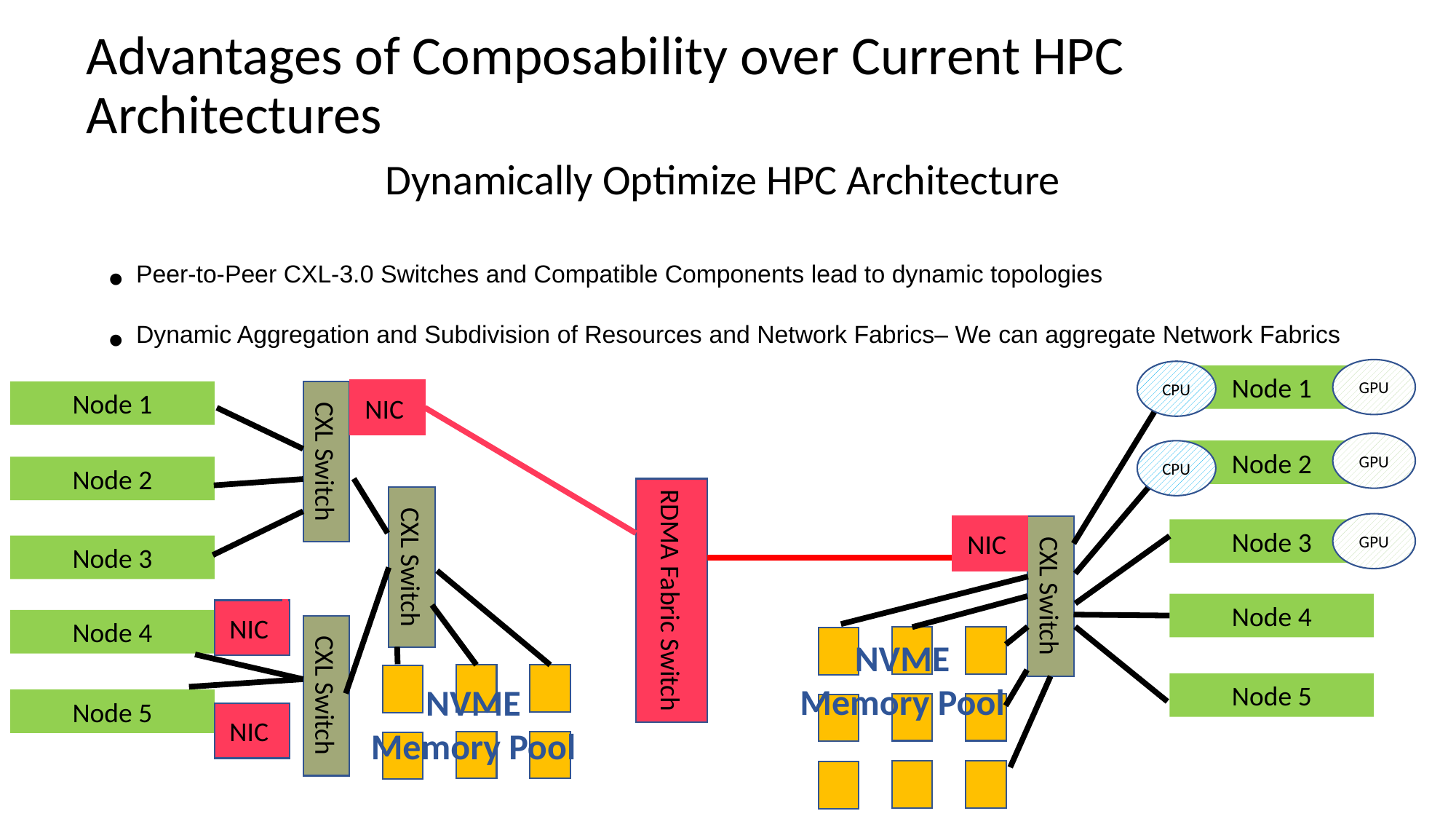

Advantages of Composability over Current HPC Architectures
# Dynamically Optimize HPC Architecture
Peer-to-Peer CXL-3.0 Switches and Compatible Components lead to dynamic topologies
Dynamic Aggregation and Subdivision of Resources and Network Fabrics– We can aggregate Network Fabrics
GPU
CPU
Node 1
NIC
Node 1
GPU
CXL Switch
Node 2
CPU
Node 2
GPU
NIC
Node 3
Node 3
CXL Switch
RDMA Fabric Switch
CXL Switch
Node 4
NIC
Node 4

NVME Memory Pool

CXL Switch
Node 5
NVME Memory Pool
Node 5

NIC